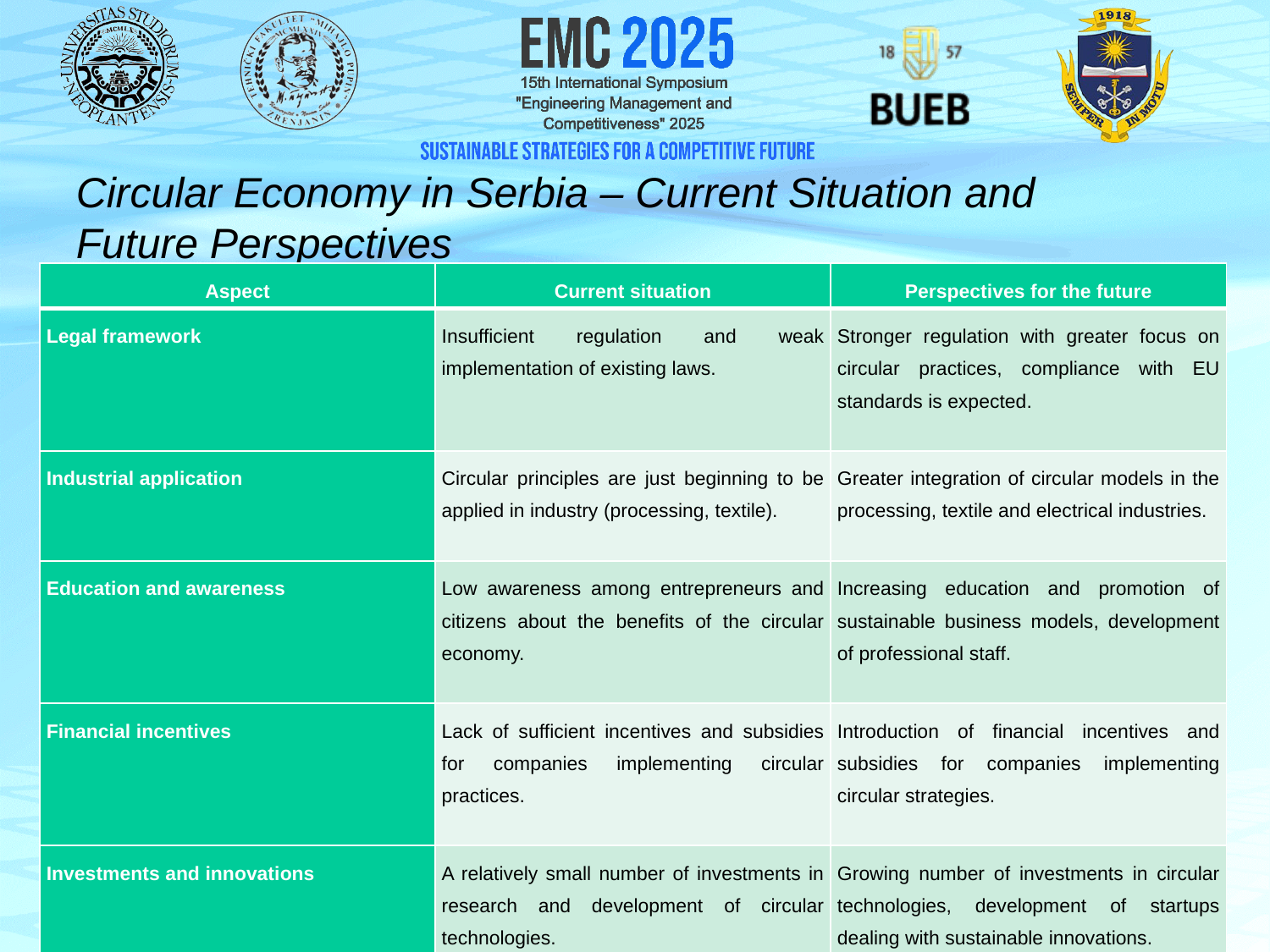

Circular Economy in Serbia – Current Situation and Future Perspectives
| Aspect | Current situation | Perspectives for the future |
| --- | --- | --- |
| Legal framework | Insufficient regulation and weak implementation of existing laws. | Stronger regulation with greater focus on circular practices, compliance with EU standards is expected. |
| Industrial application | Circular principles are just beginning to be applied in industry (processing, textile). | Greater integration of circular models in the processing, textile and electrical industries. |
| Education and awareness | Low awareness among entrepreneurs and citizens about the benefits of the circular economy. | Increasing education and promotion of sustainable business models, development of professional staff. |
| Financial incentives | Lack of sufficient incentives and subsidies for companies implementing circular practices. | Introduction of financial incentives and subsidies for companies implementing circular strategies. |
| Investments and innovations | A relatively small number of investments in research and development of circular technologies. | Growing number of investments in circular technologies, development of startups dealing with sustainable innovations. |